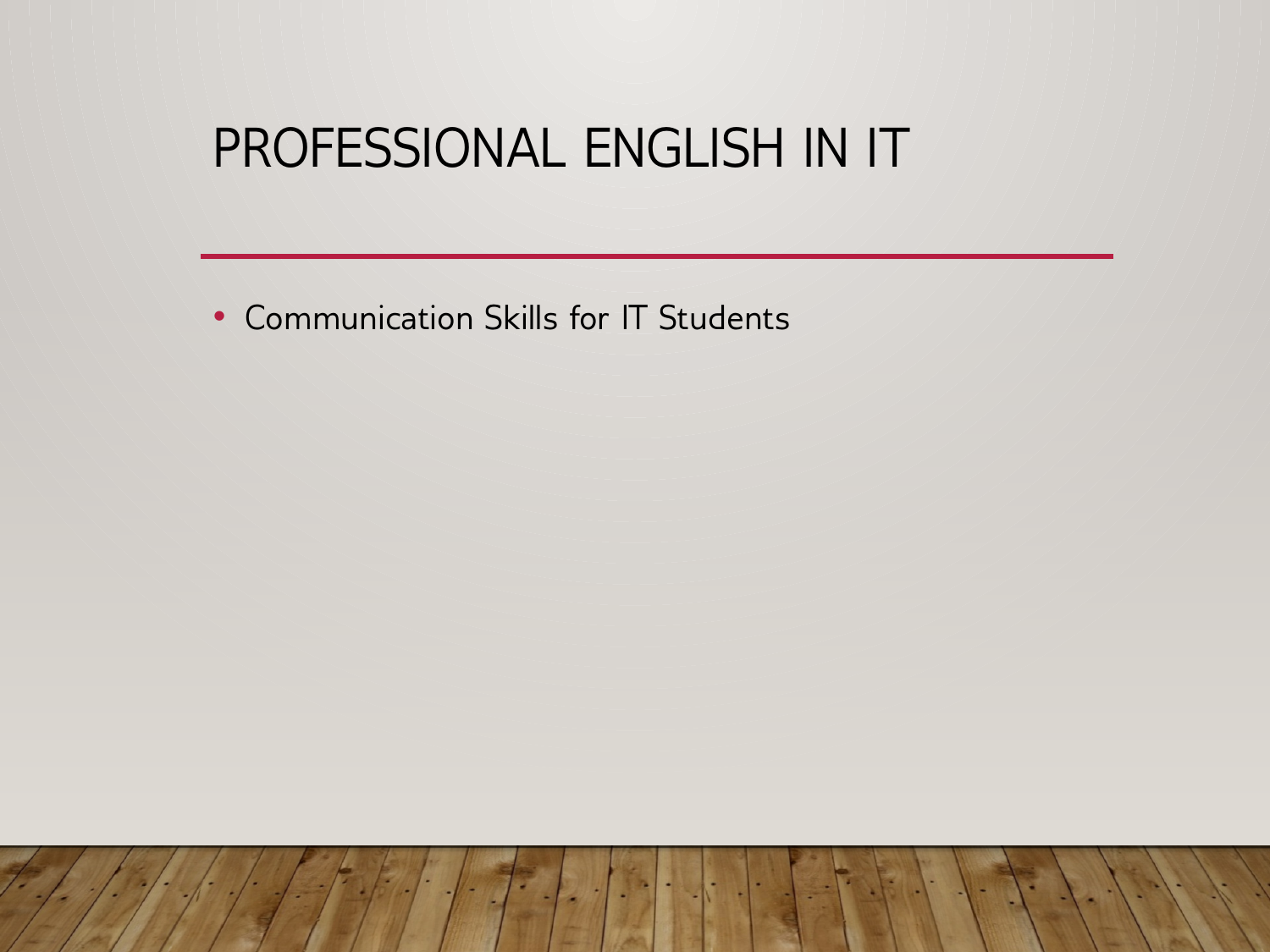

# Professional English in IT
Communication Skills for IT Students